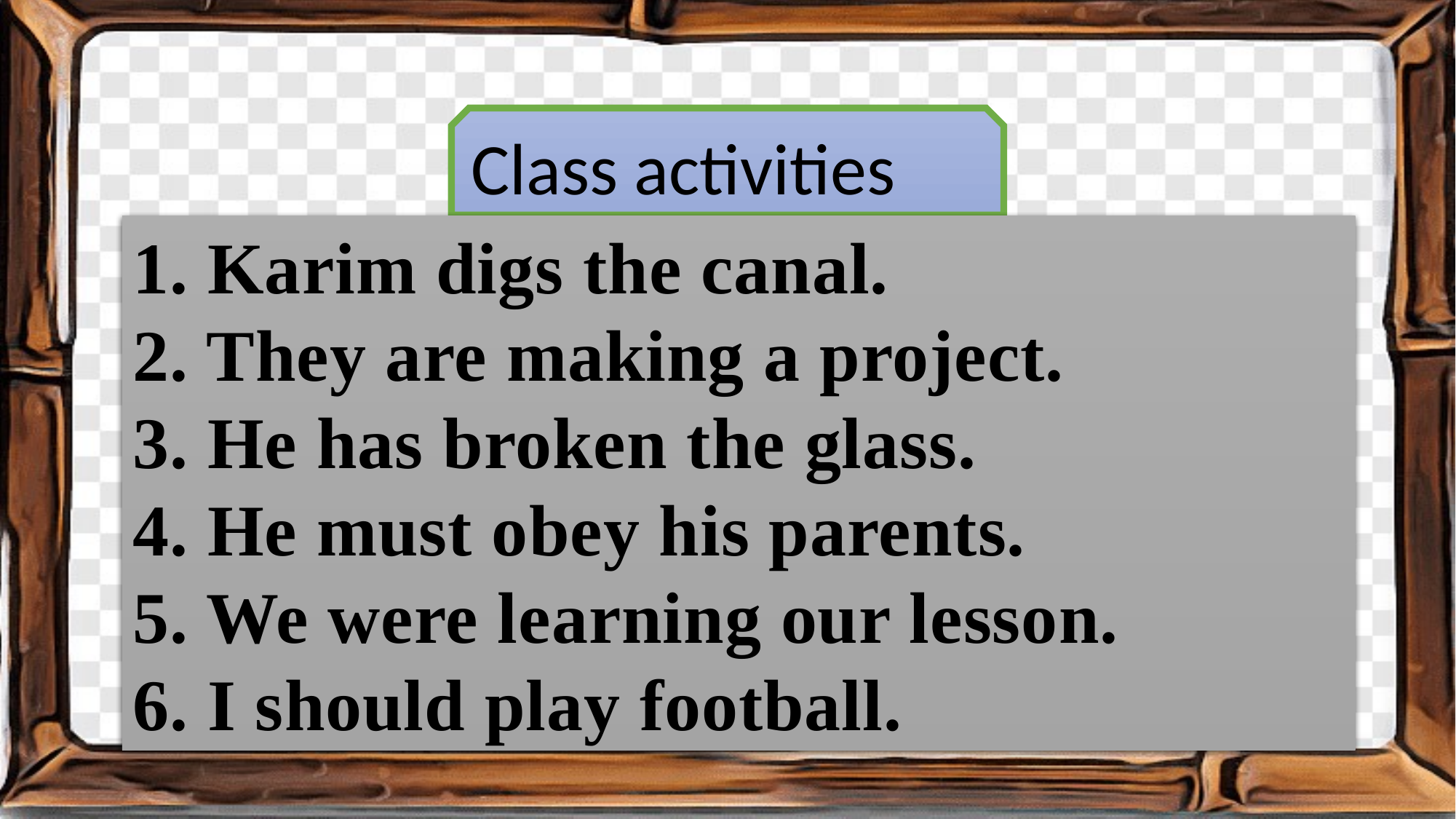

Class activities
1. Karim digs the canal.
2. They are making a project.
3. He has broken the glass.
4. He must obey his parents.
5. We were learning our lesson.
6. I should play football.